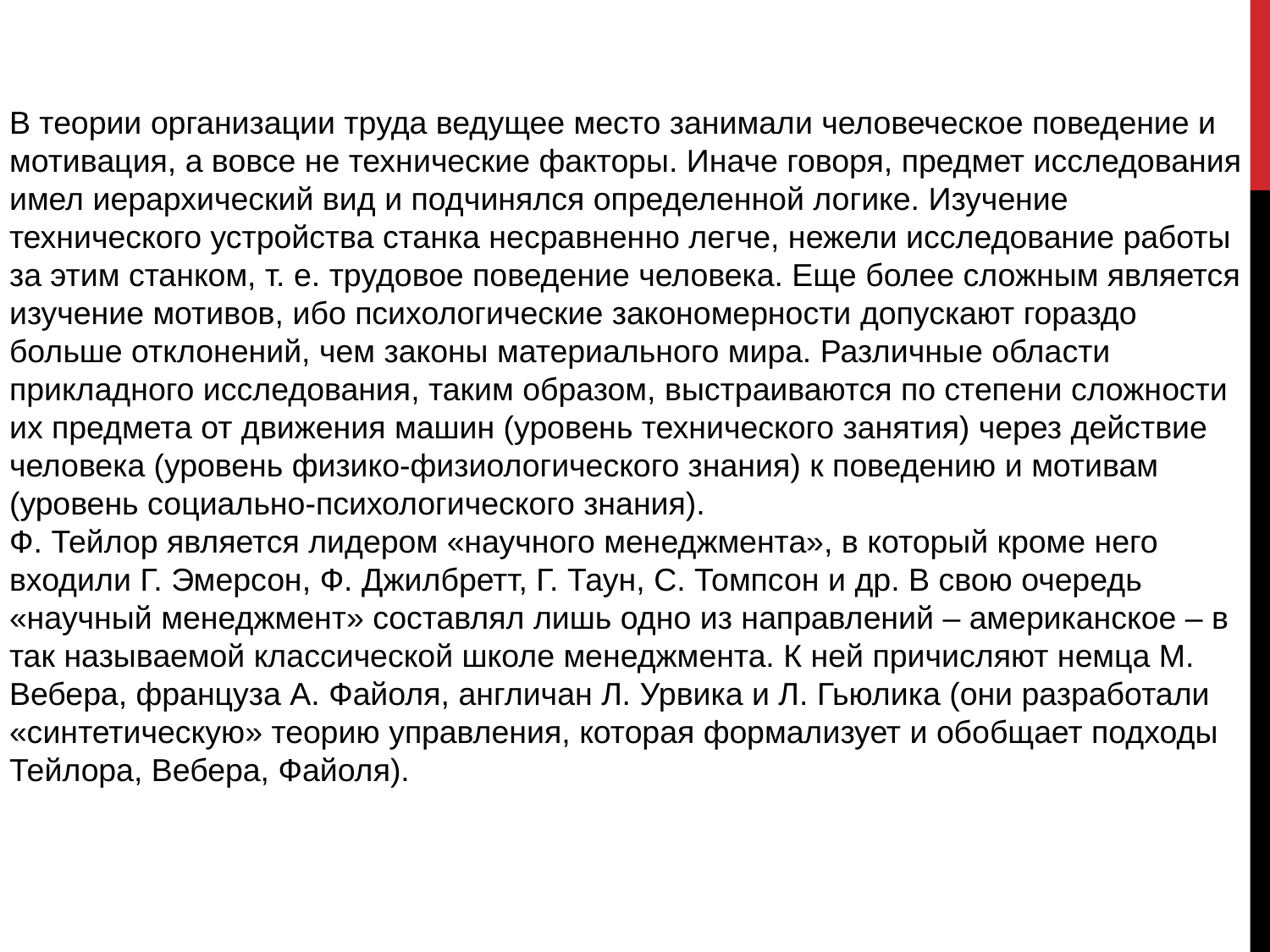

В теории организации труда ведущее место занимали человеческое поведение и мотивация, а вовсе не технические факторы. Иначе говоря, предмет исследования имел иерархический вид и подчинялся определенной логике. Изучение технического устройства станка несравненно легче, нежели исследование работы за этим станком, т. е. трудовое поведение человека. Еще более сложным является изучение мотивов, ибо психологические закономерности допускают гораздо больше отклонений, чем законы материального мира. Различные области прикладного исследования, таким образом, выстраиваются по степени сложности их предмета от движения машин (уровень технического занятия) через действие человека (уровень физико-физиологического знания) к поведению и мотивам (уровень социально-психологического знания).
Ф. Тейлор является лидером «научного менеджмента», в который кроме него входили Г. Эмерсон, Ф. Джилбретт, Г. Таун, С. Томпсон и др. В свою очередь «научный менеджмент» составлял лишь одно из направлений – американское – в так называемой классической школе менеджмента. К ней причисляют немца М. Вебера, француза А. Файоля, англичан Л. Урвика и Л. Гьюлика (они разработали «синтетическую» теорию управления, которая формализует и обобщает подходы Тейлора, Вебера, Файоля).